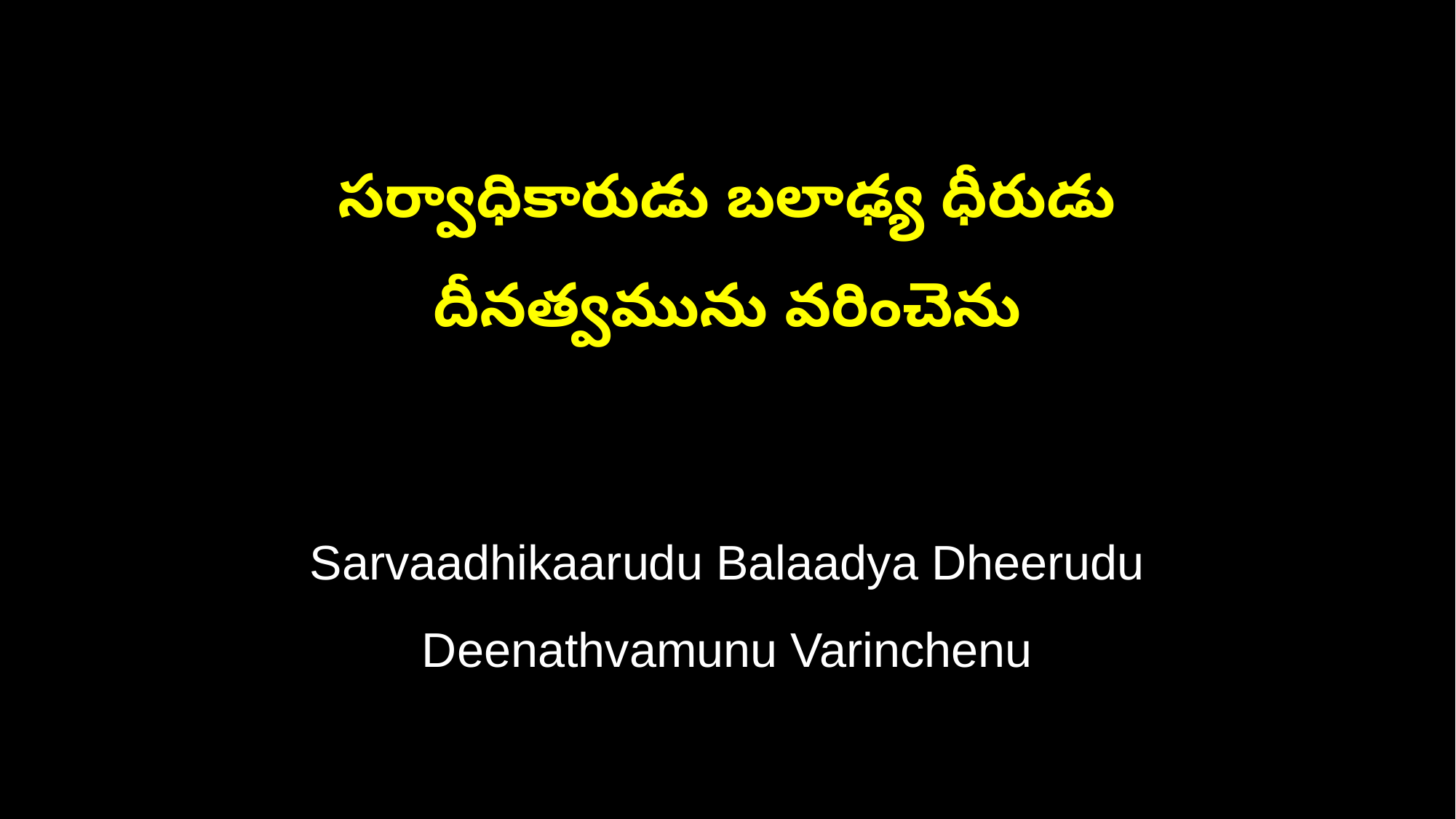

సర్వాధికారుడు బలాఢ్య ధీరుడు
దీనత్వమును వరించెను
Sarvaadhikaarudu Balaadya Dheerudu
Deenathvamunu Varinchenu